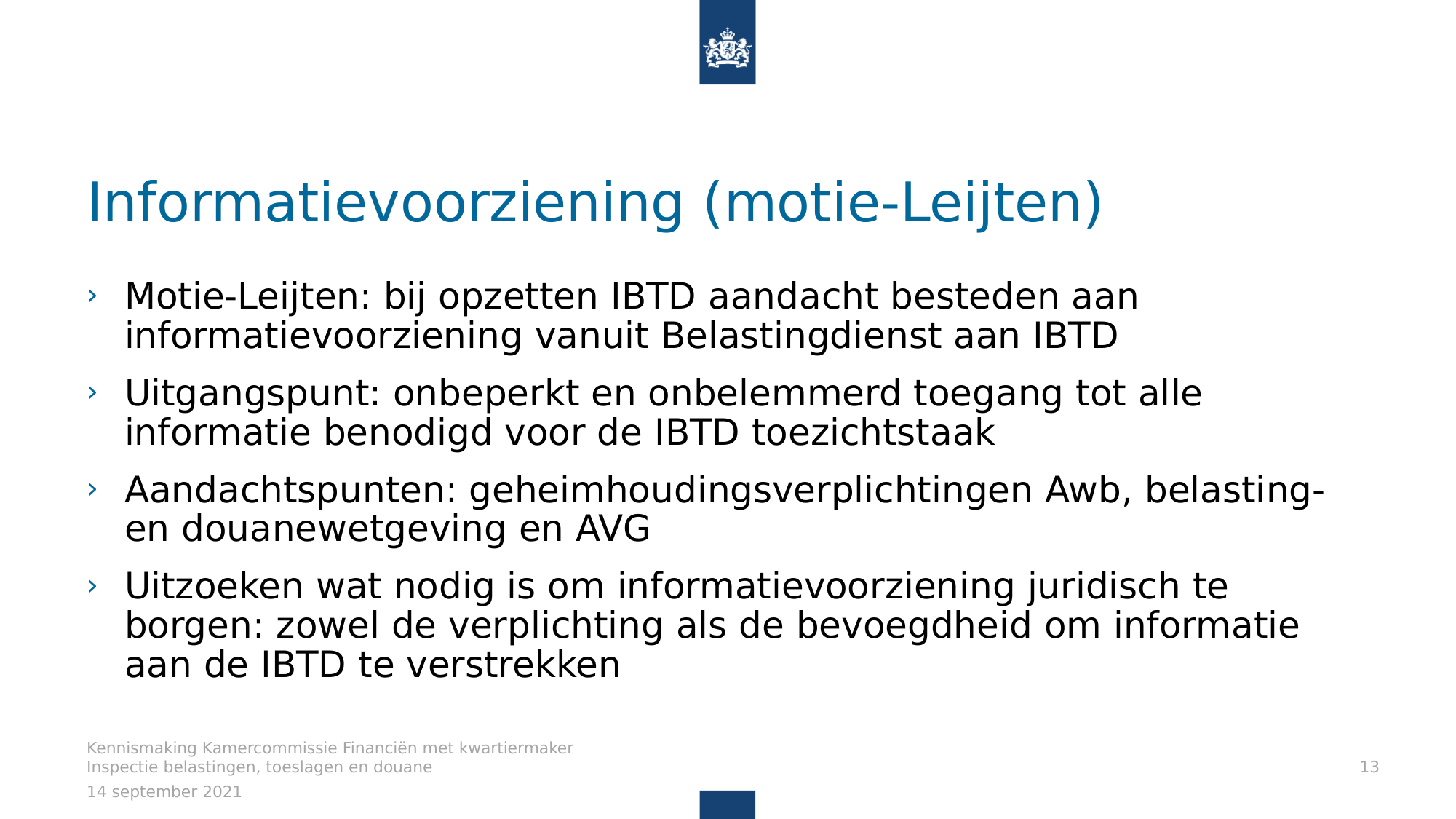

# Informatievoorziening (motie-Leijten)
Motie-Leijten: bij opzetten IBTD aandacht besteden aan informatievoorziening vanuit Belastingdienst aan IBTD
Uitgangspunt: onbeperkt en onbelemmerd toegang tot alle informatie benodigd voor de IBTD toezichtstaak
Aandachtspunten: geheimhoudingsverplichtingen Awb, belasting- en douanewetgeving en AVG
Uitzoeken wat nodig is om informatievoorziening juridisch te borgen: zowel de verplichting als de bevoegdheid om informatie aan de IBTD te verstrekken

Kennismaking Kamercommissie Financiën met kwartiermaker
Inspectie belastingen, toeslagen en douane
13
14 september 2021